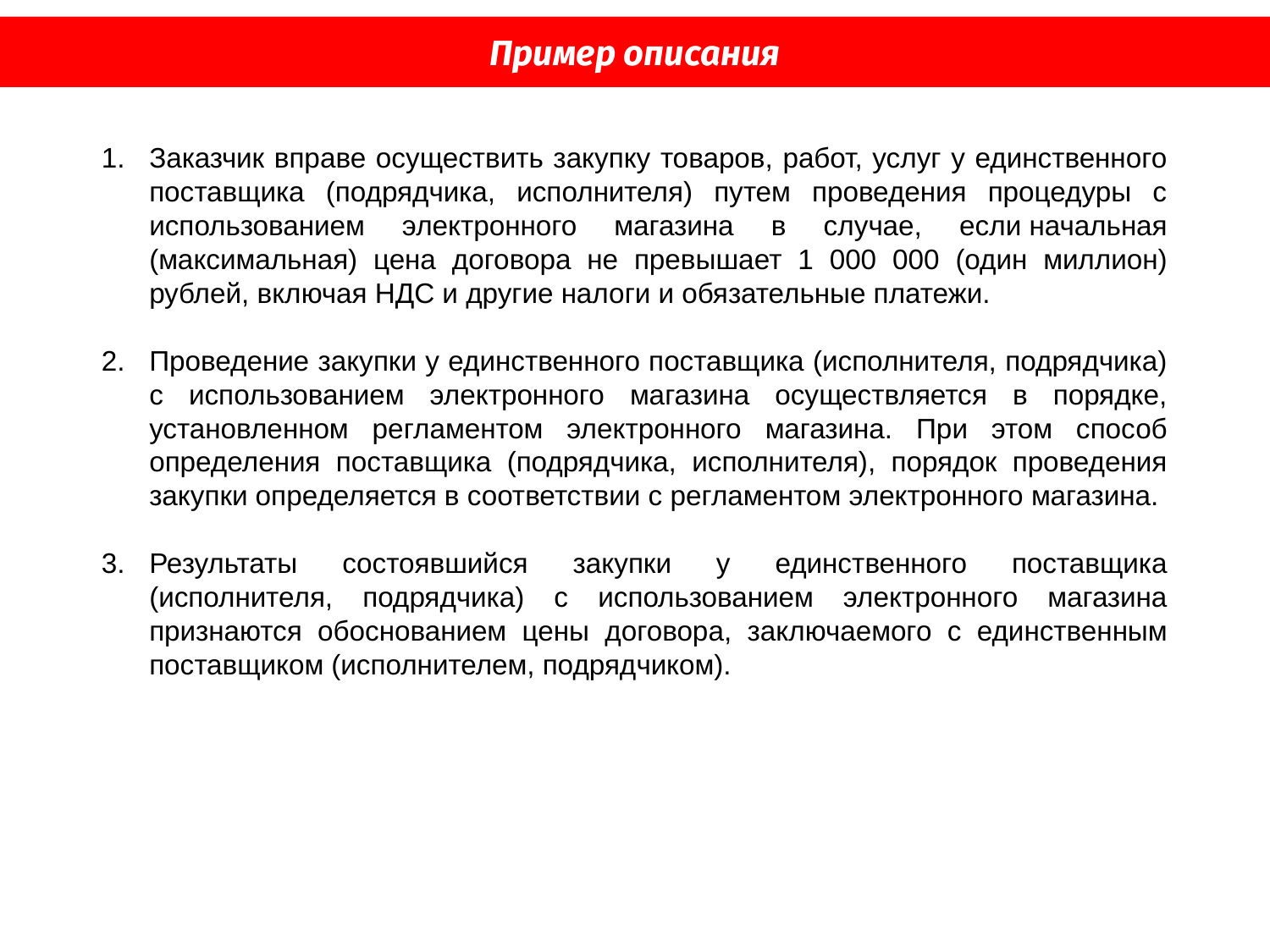

Пример описания
Заказчик вправе осуществить закупку товаров, работ, услуг у единственного поставщика (подрядчика, исполнителя) путем проведения процедуры с использованием электронного магазина в случае, если начальная (максимальная) цена договора не превышает 1 000 000 (один миллион) рублей, включая НДС и другие налоги и обязательные платежи.

Проведение закупки у единственного поставщика (исполнителя, подрядчика) с использованием электронного магазина осуществляется в порядке, установленном регламентом электронного магазина. При этом способ определения поставщика (подрядчика, исполнителя), порядок проведения закупки определяется в соответствии с регламентом электронного магазина.

Результаты состоявшийся закупки у единственного поставщика (исполнителя, подрядчика) с использованием электронного магазина признаются обоснованием цены договора, заключаемого с единственным поставщиком (исполнителем, подрядчиком).